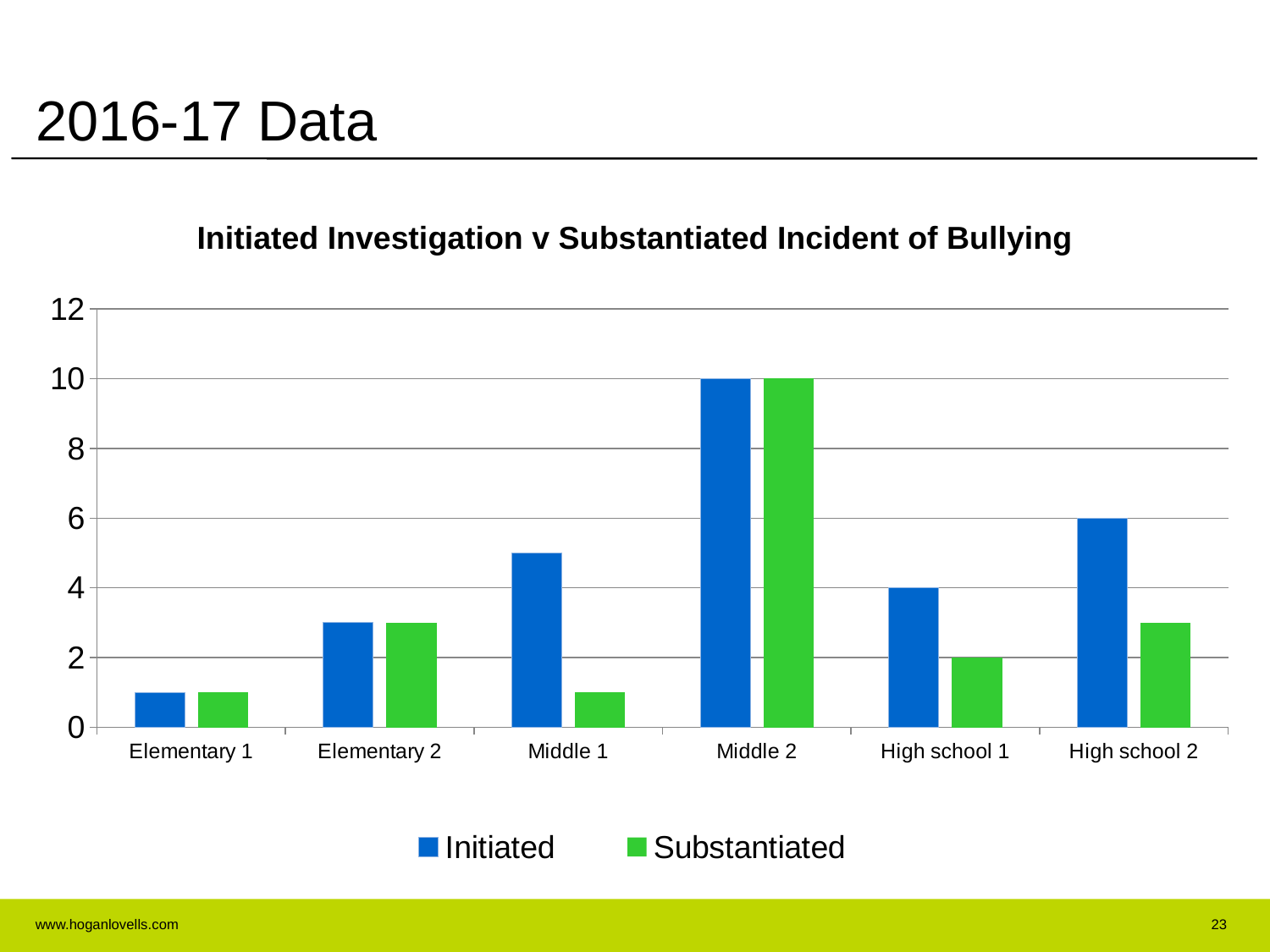

# 2016-17 Data
Initiated Investigation v Substantiated Incident of Bullying

### Chart

| Category | Initiated | Substantiated |
|---|---|---|
| Elementary 1 | 1.0 | 1.0 |
| Elementary 2 | 3.0 | 3.0 |
| Middle 1 | 5.0 | 1.0 |
| Middle 2 | 10.0 | 10.0 |
| High school 1 | 4.0 | 2.0 |
| High school 2 | 6.0 | 3.0 |
23